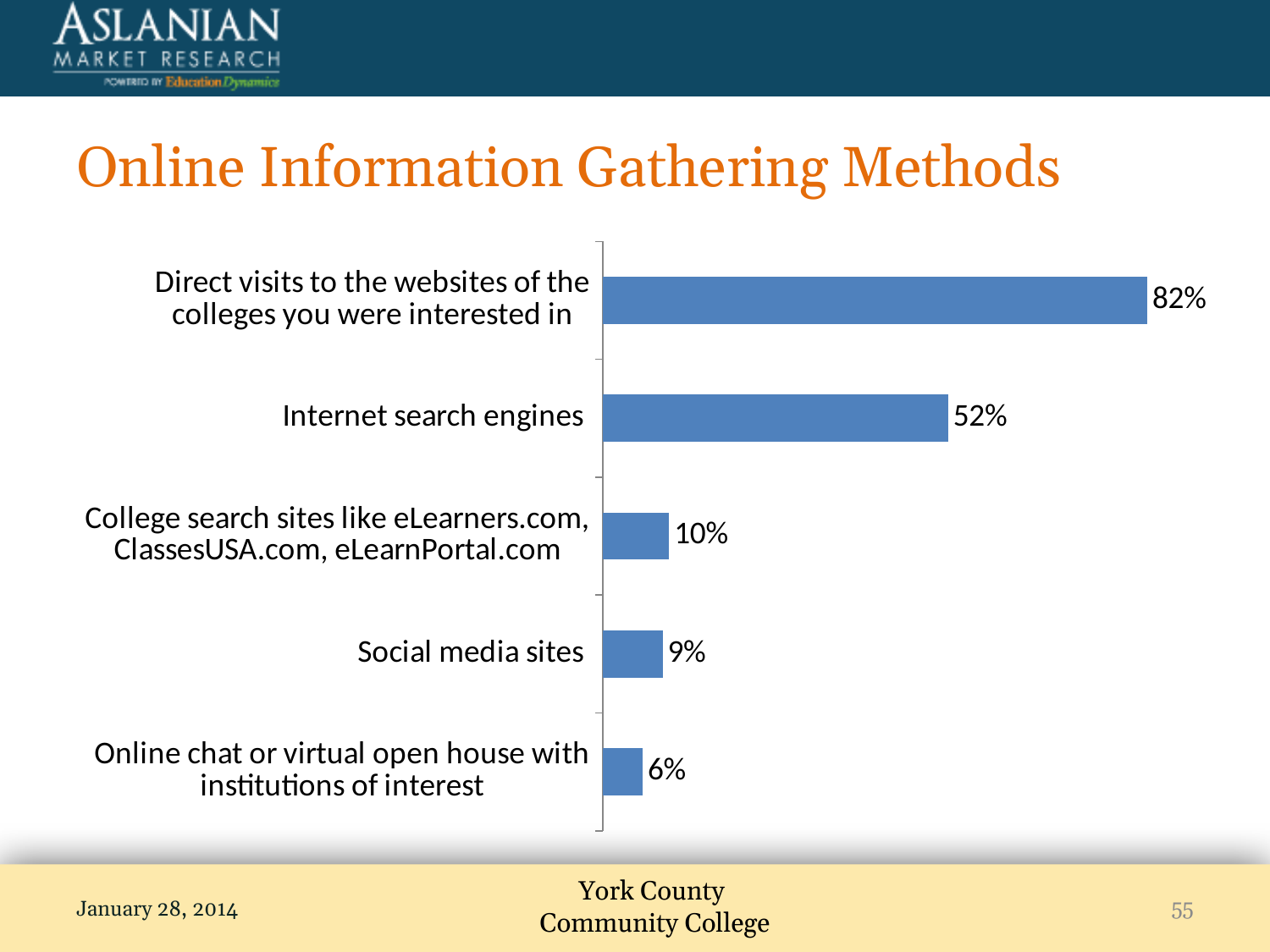

# Online Information Gathering Methods

### Chart

| Category | Series 1 |
|---|---|
| Direct visits to the websites of the colleges you were interested in | 0.82 |
| Internet search engines  | 0.52 |
| College search sites like eLearners.com, ClassesUSA.com, eLearnPortal.com | 0.1 |
| Social media sites  | 0.09 |
| Online chat or virtual open house with institutions of interest | 0.06 |
January 28, 2014
55